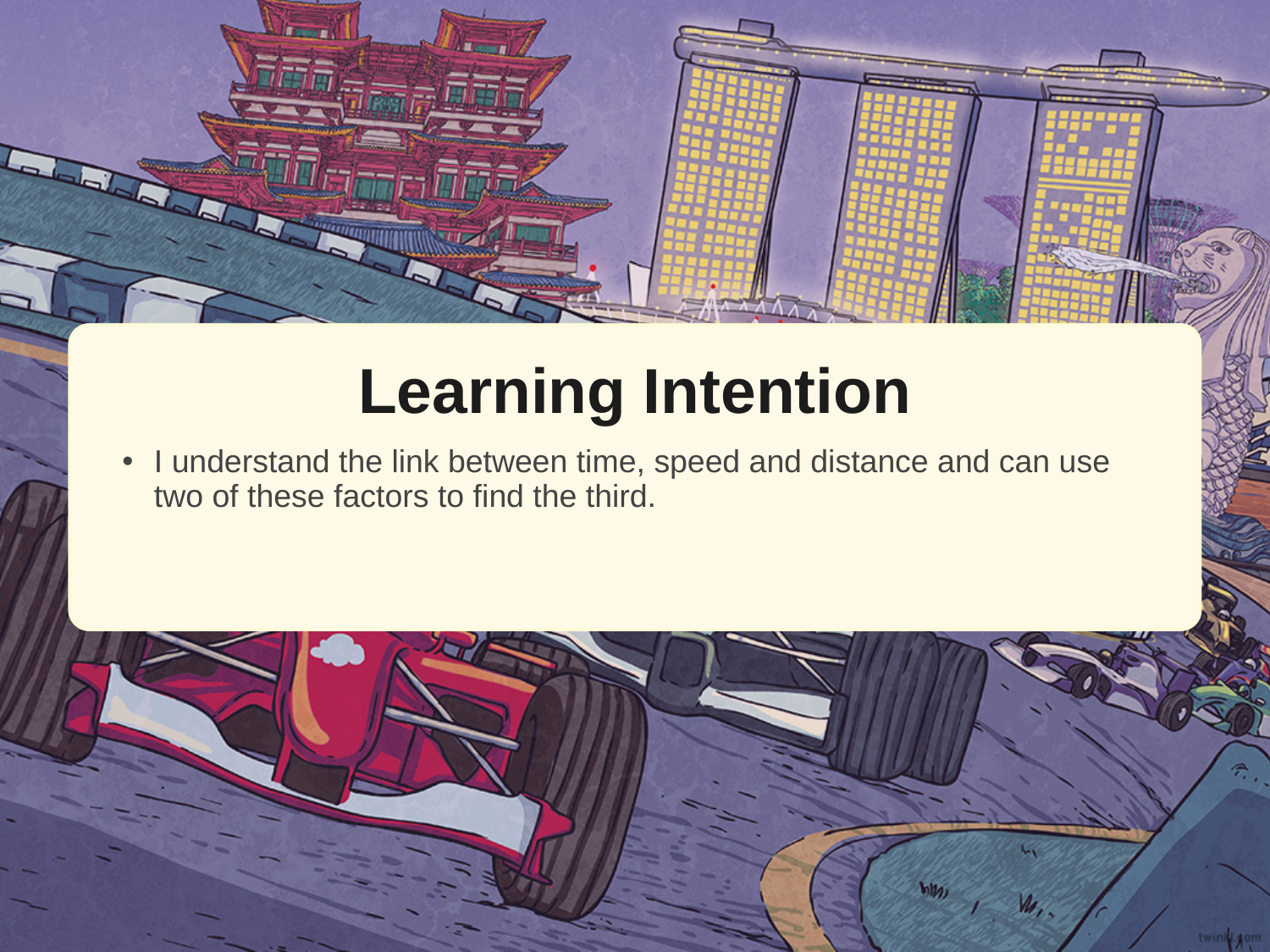

Learning Intention
I understand the link between time, speed and distance and can use two of these factors to find the third.